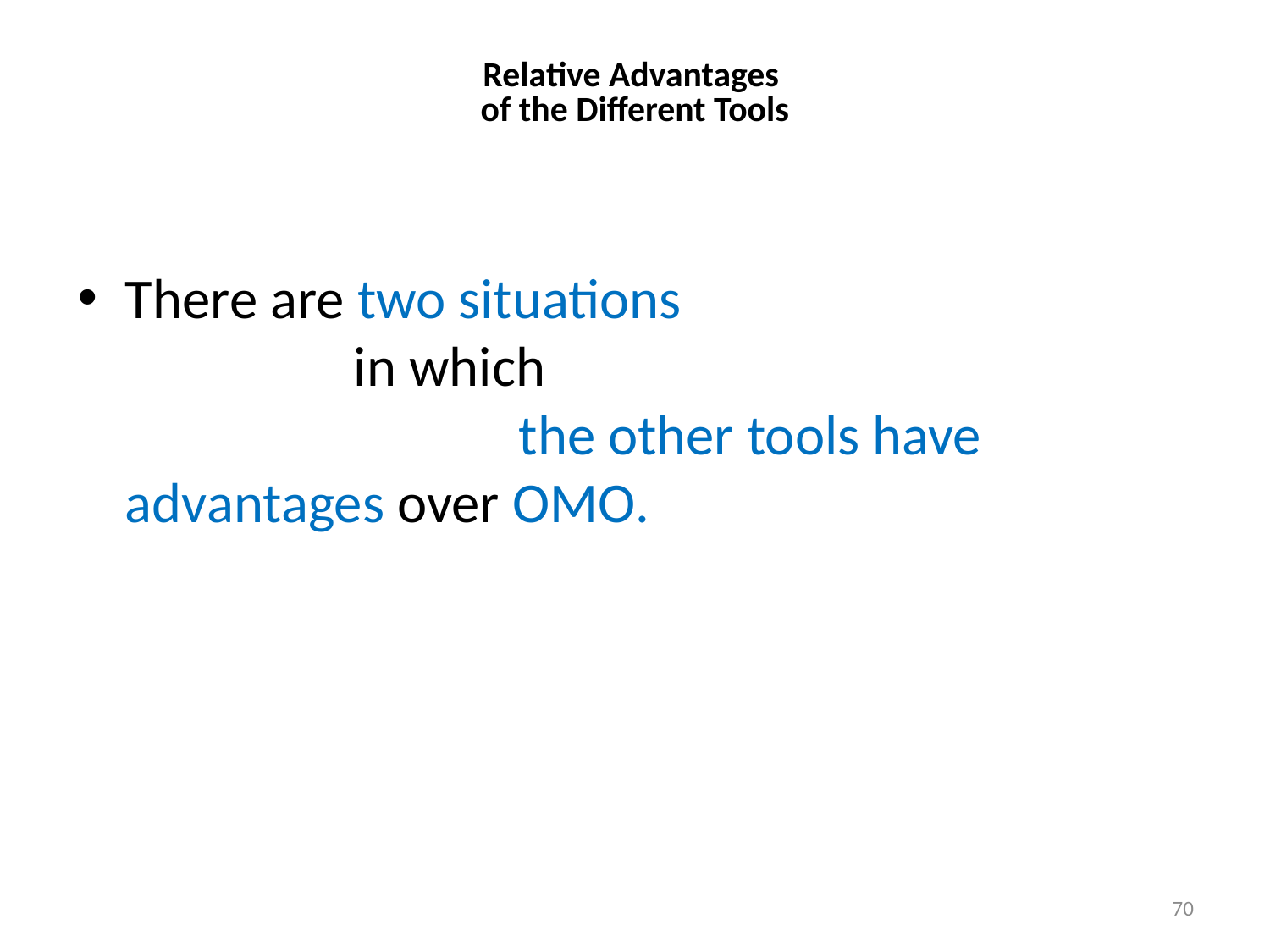

# Relative Advantages of the Different Tools
There are two situations                                                          in which                                                                                  the other tools have advantages over OMO.

70